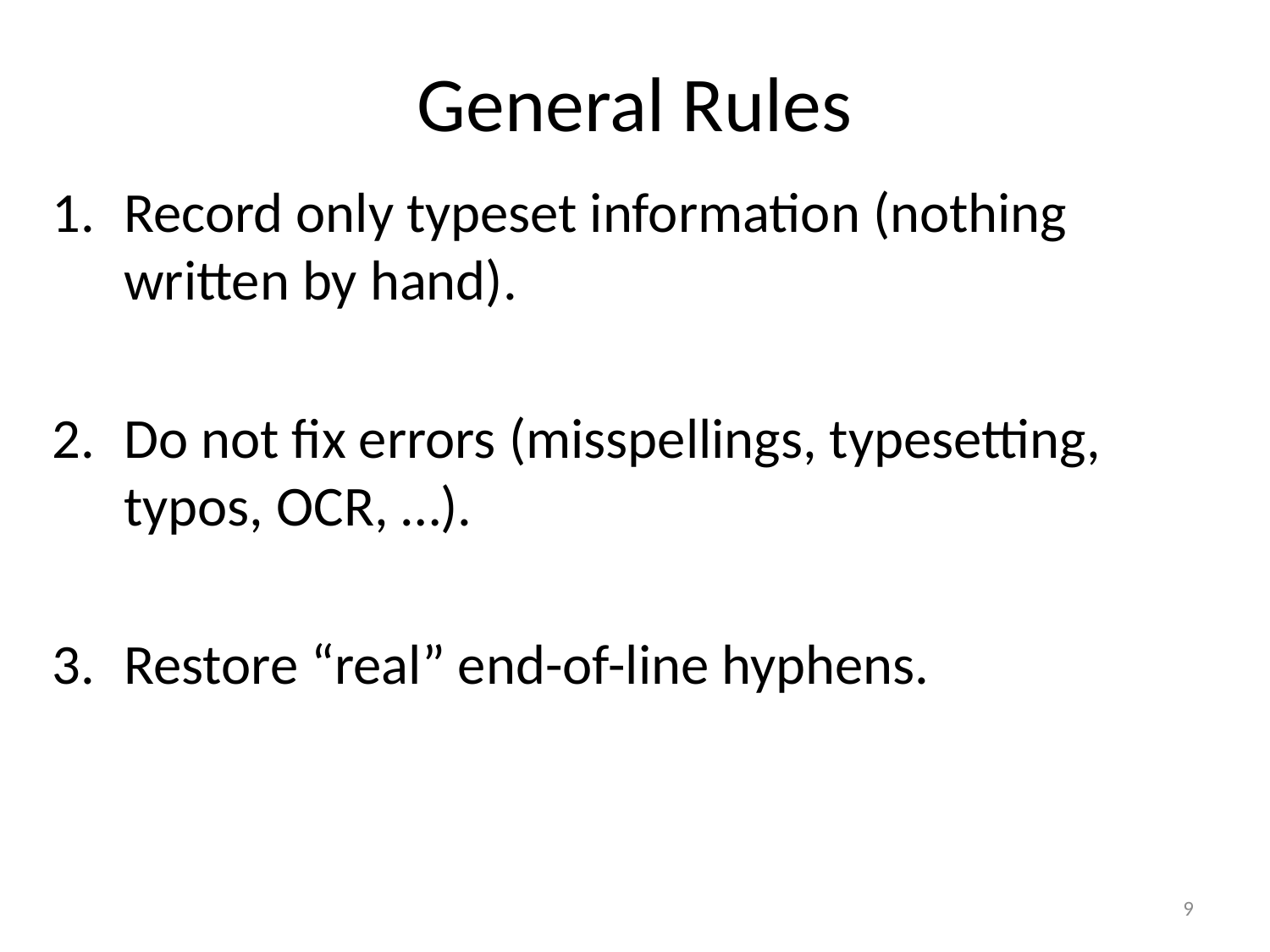

# General Rules
Record only typeset information (nothing written by hand).

Do not fix errors (misspellings, typesetting, typos, OCR, …).

Restore “real” end-of-line hyphens.
9